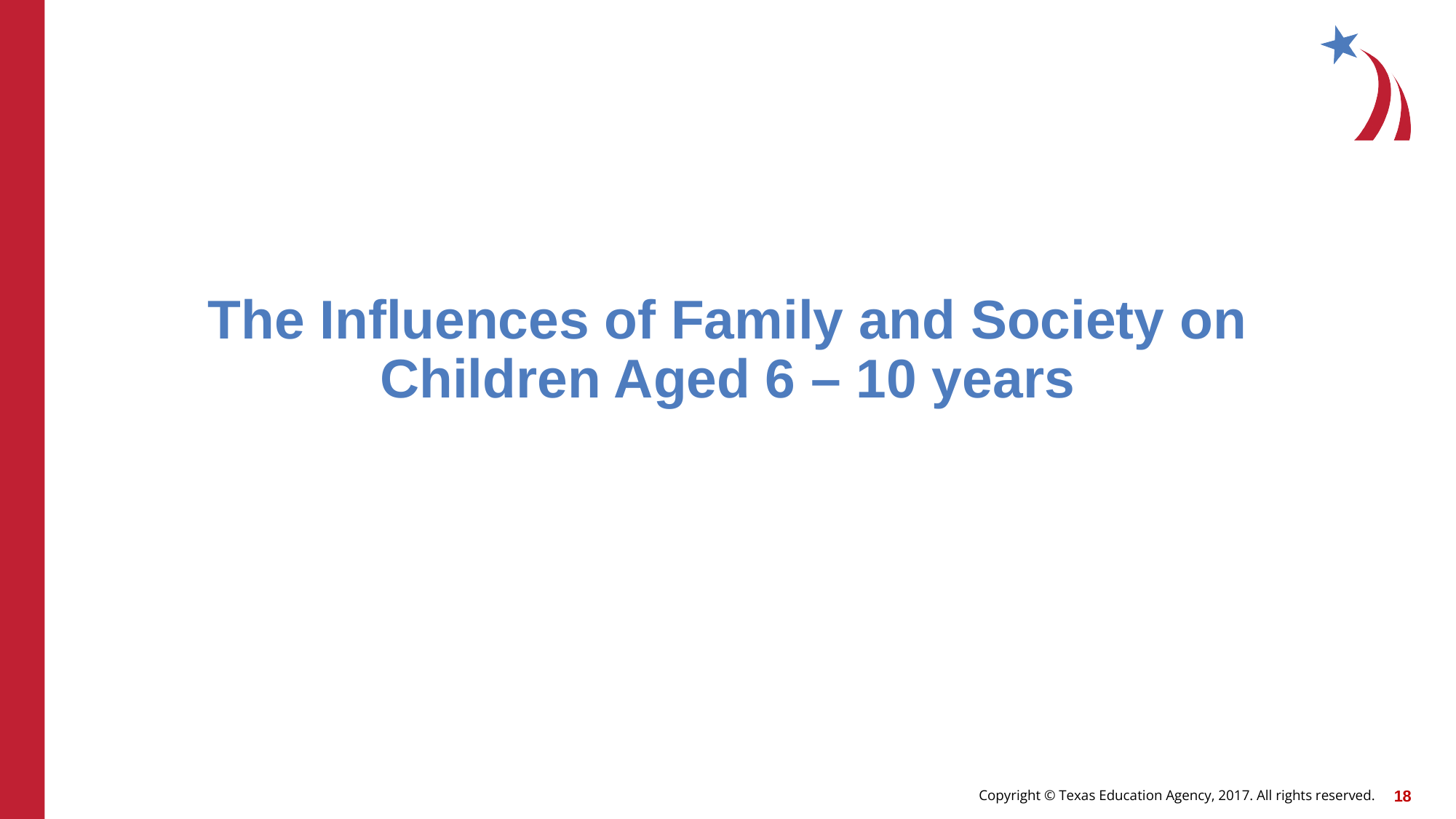

# The Influences of Family and Society on Children Aged 6 – 10 years